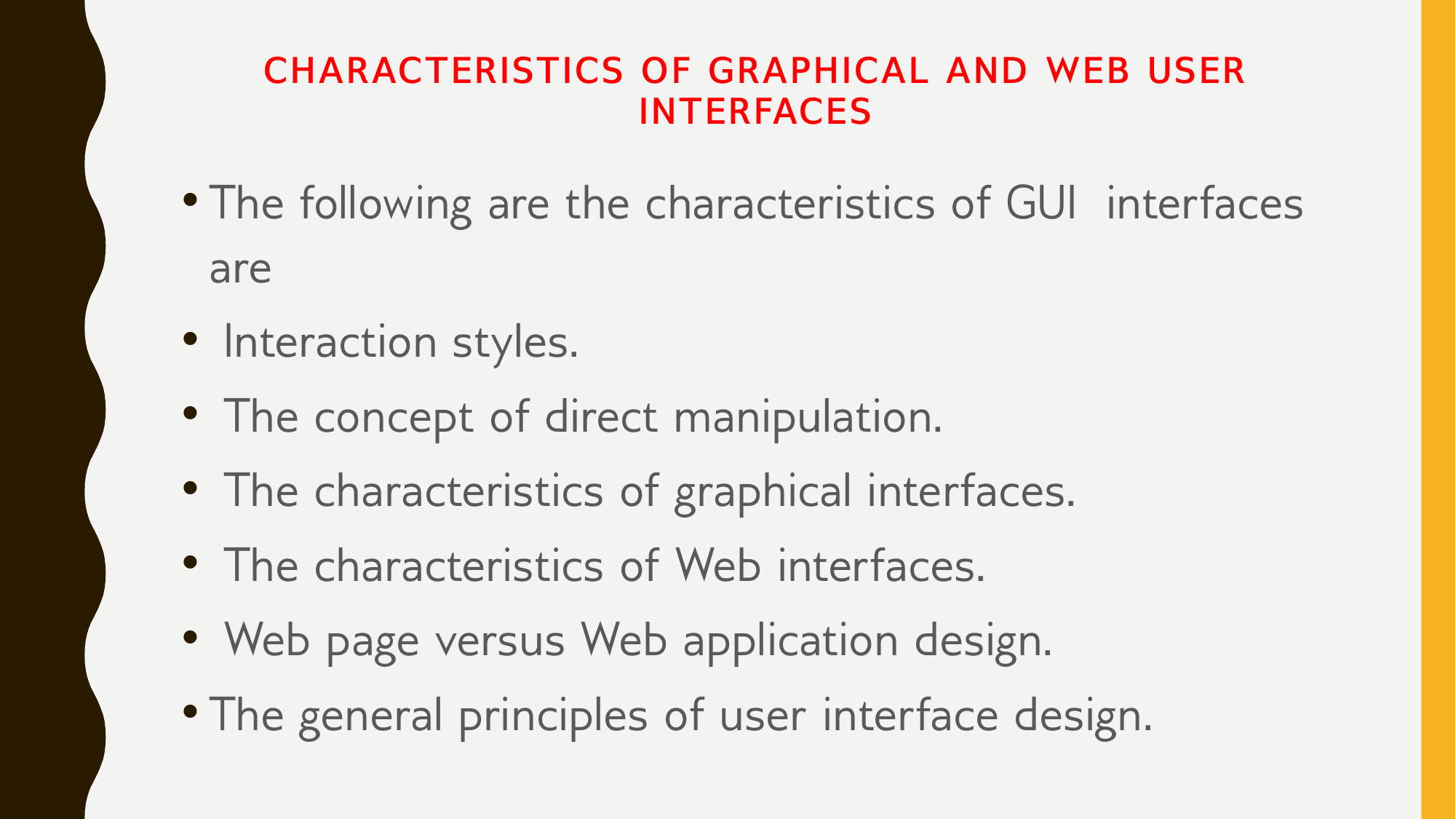

# Characteristics of graphical and web user interfaces
The following are the characteristics of GUI  interfaces are
 Interaction styles.
 The concept of direct manipulation.
 The characteristics of graphical interfaces.
 The characteristics of Web interfaces.
 Web page versus Web application design.
The general principles of user interface design.